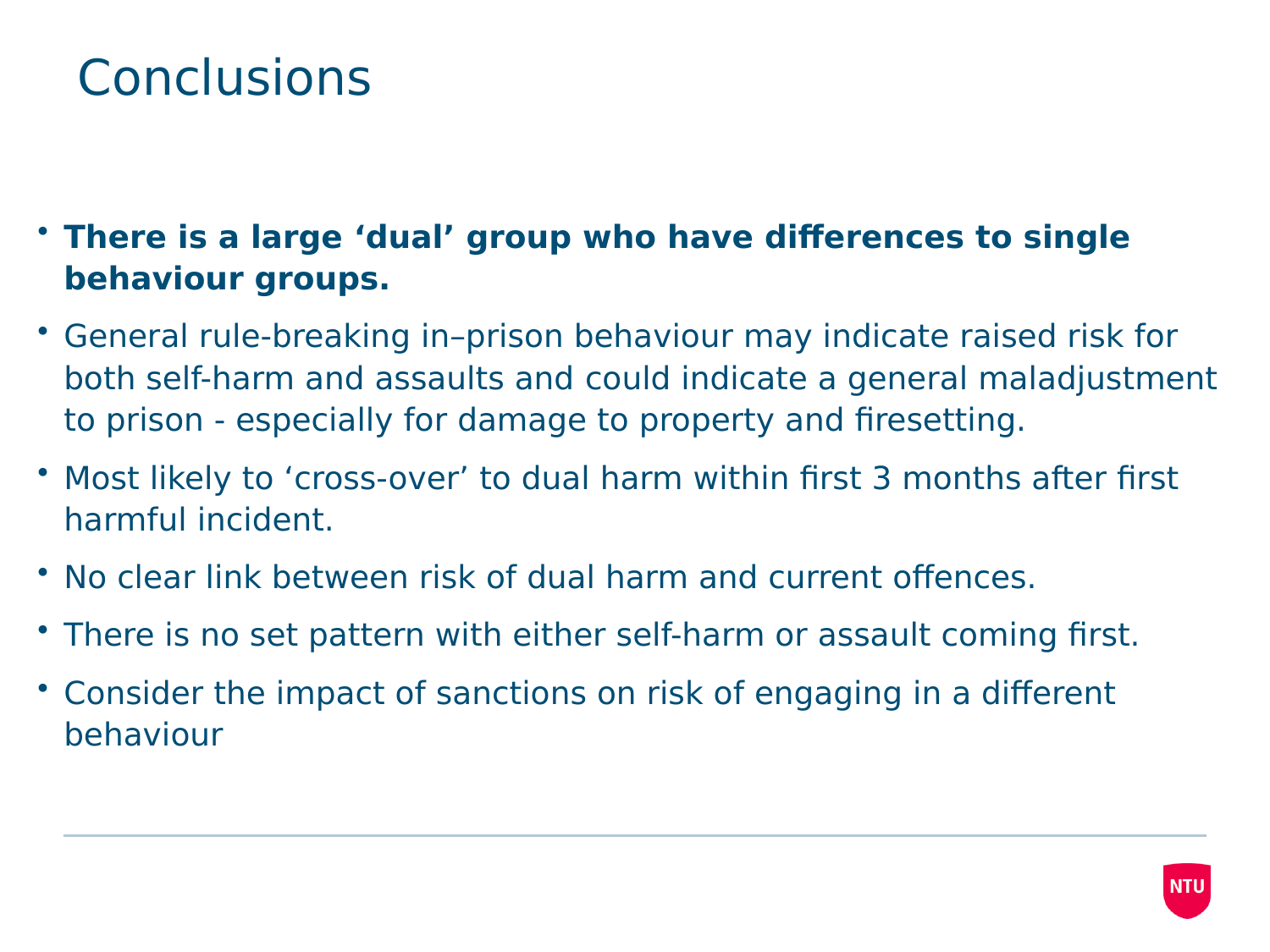

# Conclusions
There is a large ‘dual’ group who have differences to single behaviour groups.
General rule-breaking in–prison behaviour may indicate raised risk for both self-harm and assaults and could indicate a general maladjustment to prison - especially for damage to property and firesetting.
Most likely to ‘cross-over’ to dual harm within first 3 months after first harmful incident.
No clear link between risk of dual harm and current offences.
There is no set pattern with either self-harm or assault coming first.
Consider the impact of sanctions on risk of engaging in a different behaviour